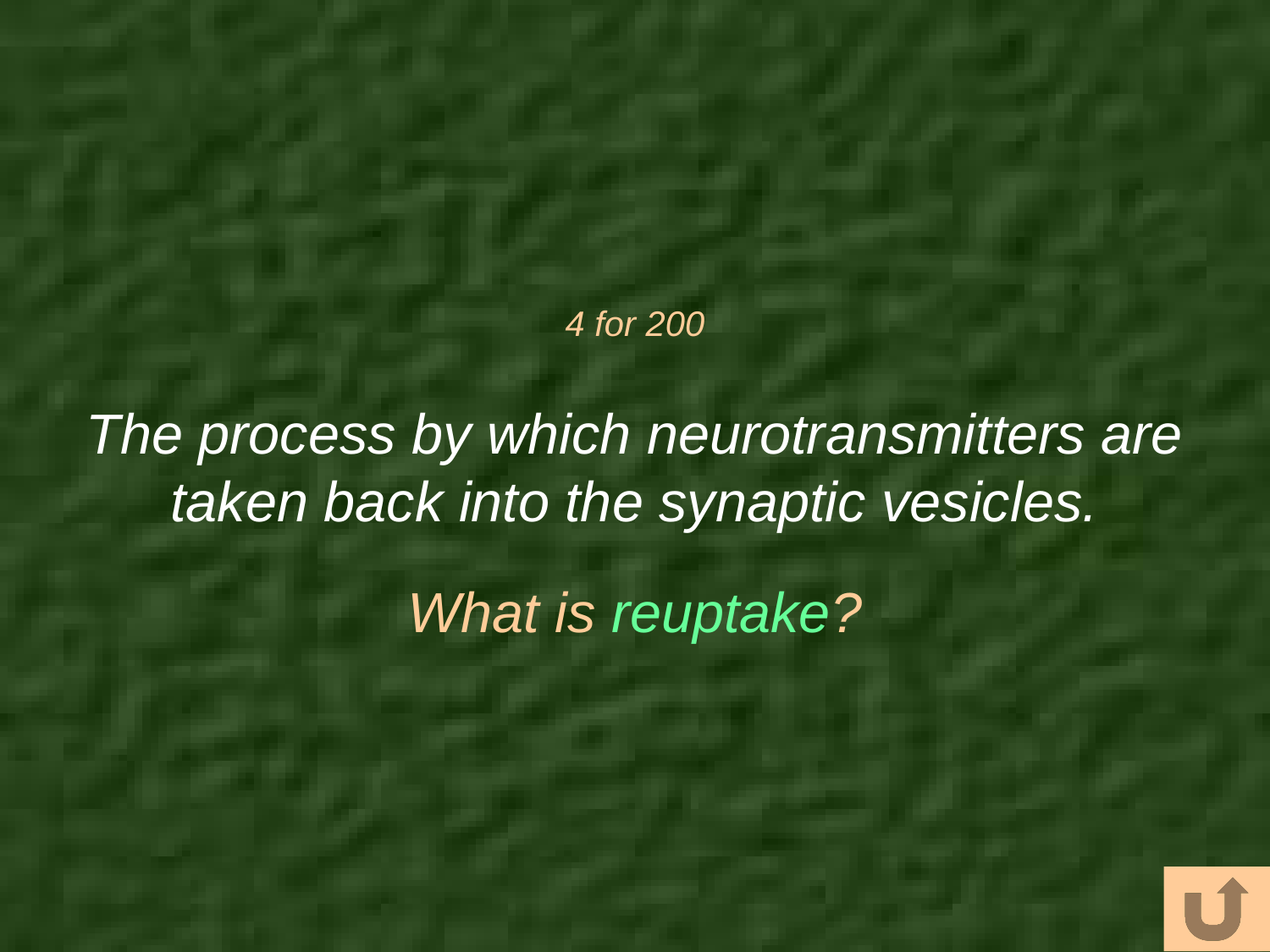

# 4 for 200
The process by which neurotransmitters are taken back into the synaptic vesicles.
What is reuptake?